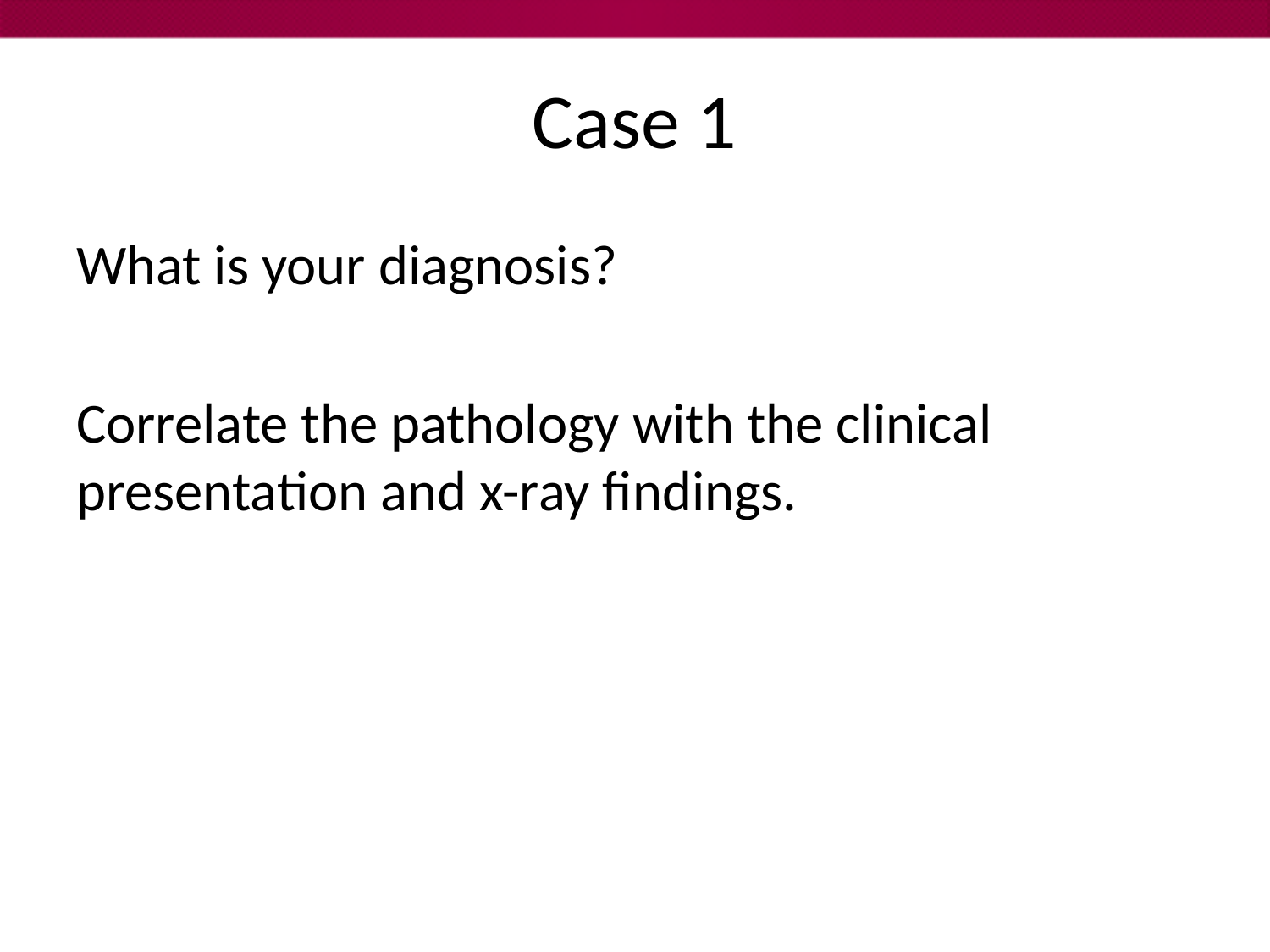

# Case 1
What is your diagnosis?

Correlate the pathology with the clinical presentation and x-ray findings.